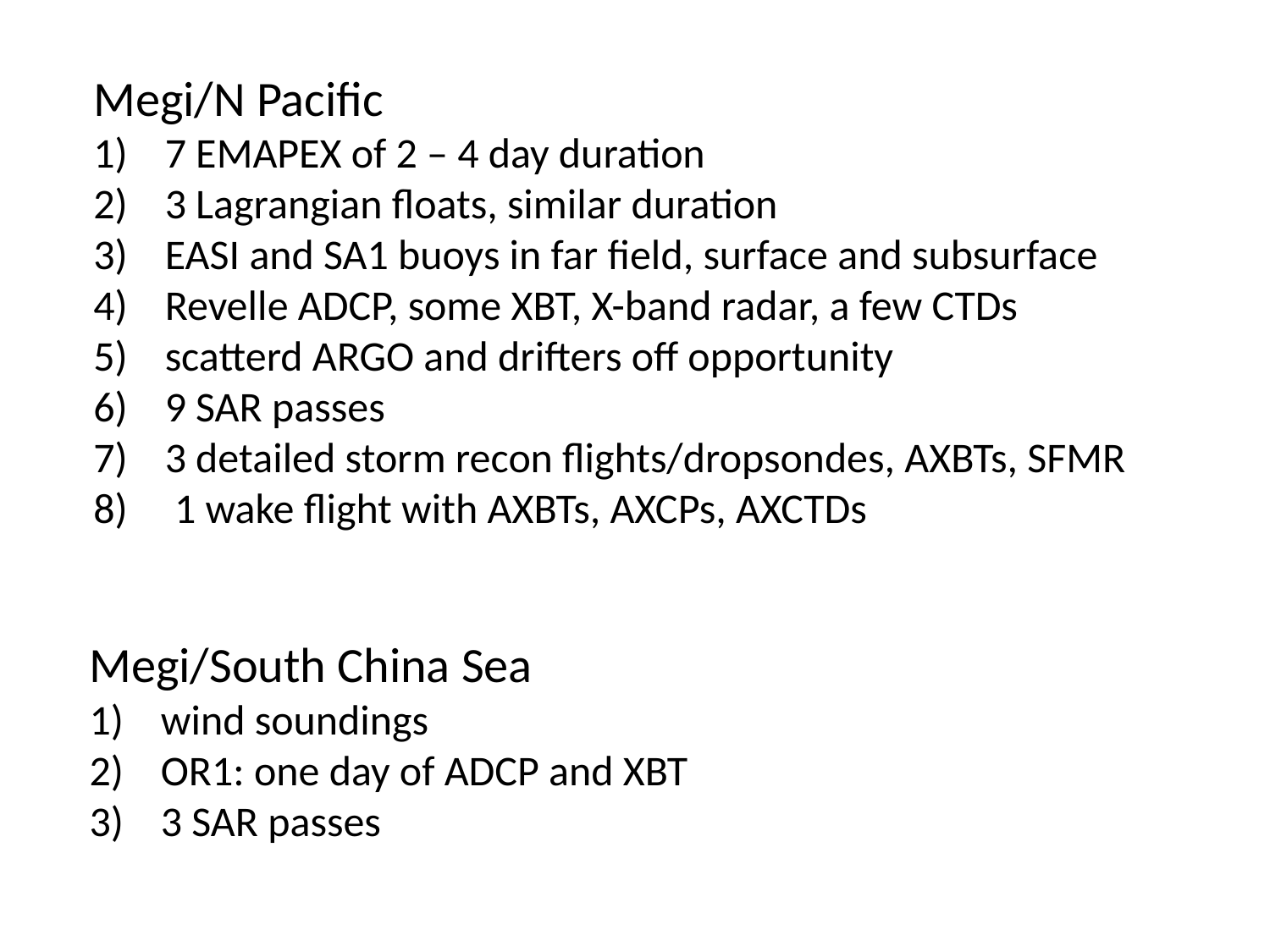

Megi/N Pacific
7 EMAPEX of 2 – 4 day duration
3 Lagrangian floats, similar duration
EASI and SA1 buoys in far field, surface and subsurface
Revelle ADCP, some XBT, X-band radar, a few CTDs
scatterd ARGO and drifters off opportunity
9 SAR passes
3 detailed storm recon flights/dropsondes, AXBTs, SFMR
 1 wake flight with AXBTs, AXCPs, AXCTDs

Megi/South China Sea
wind soundings
OR1: one day of ADCP and XBT
3 SAR passes